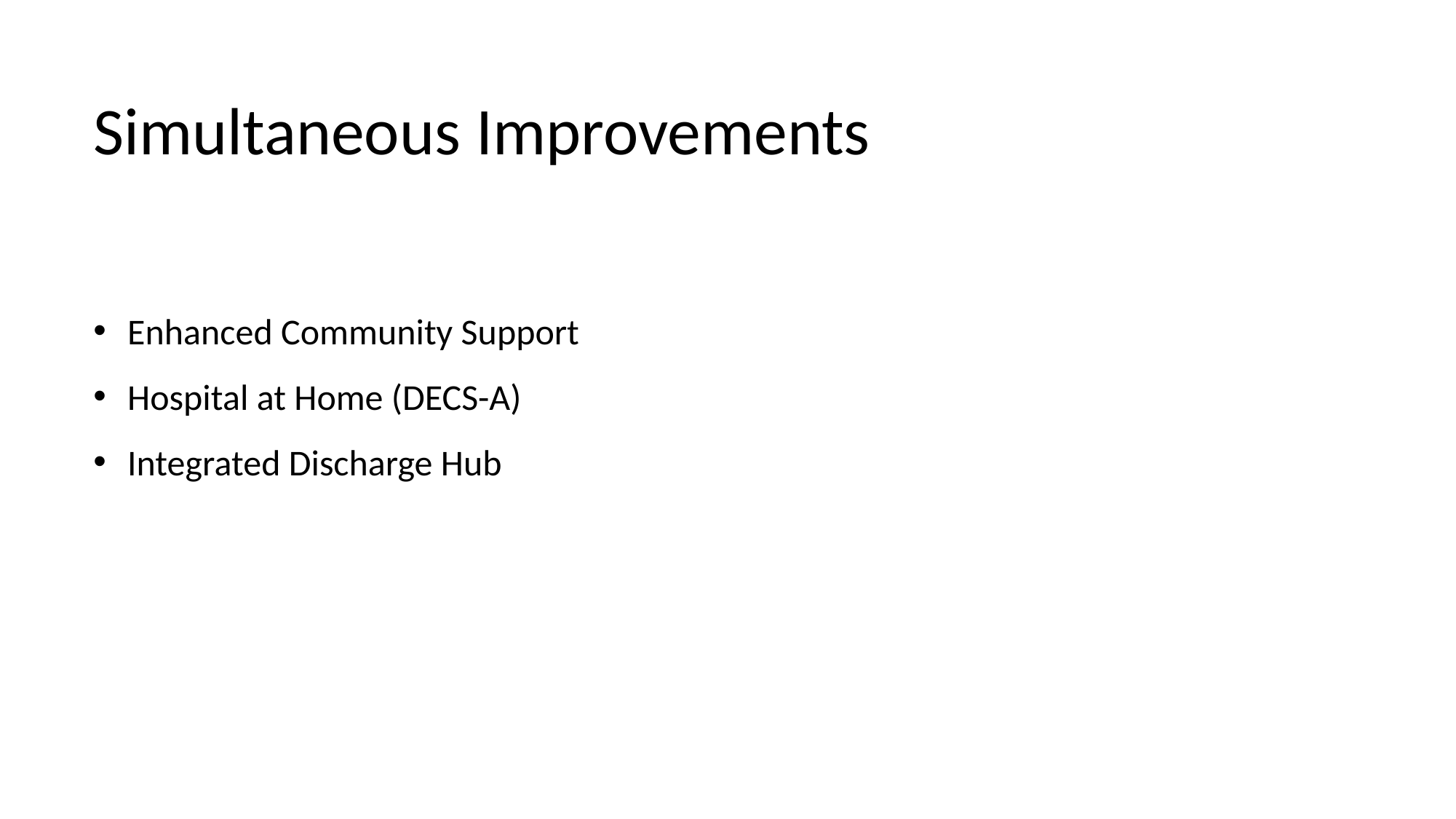

Simultaneous Improvements
Enhanced Community Support
Hospital at Home (DECS-A)
Integrated Discharge Hub